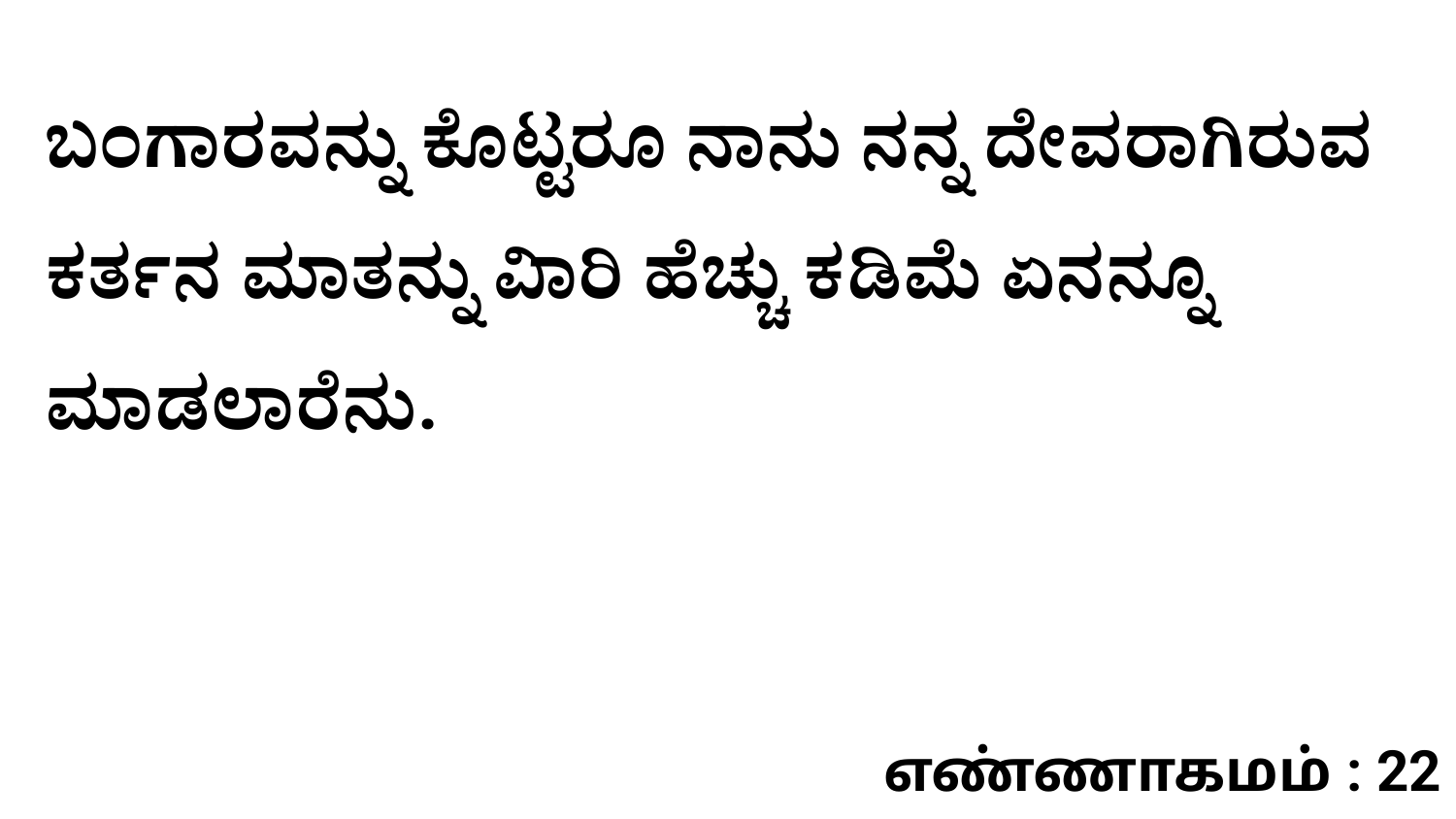

ಬಂಗಾರವನ್ನು ಕೊಟ್ಟರೂ ನಾನು ನನ್ನ ದೇವರಾಗಿರುವ ಕರ್ತನ ಮಾತನ್ನು ವಿಾರಿ ಹೆಚ್ಚು ಕಡಿಮೆ ಏನನ್ನೂ ಮಾಡಲಾರೆನು.
எண்ணாகமம் : 22